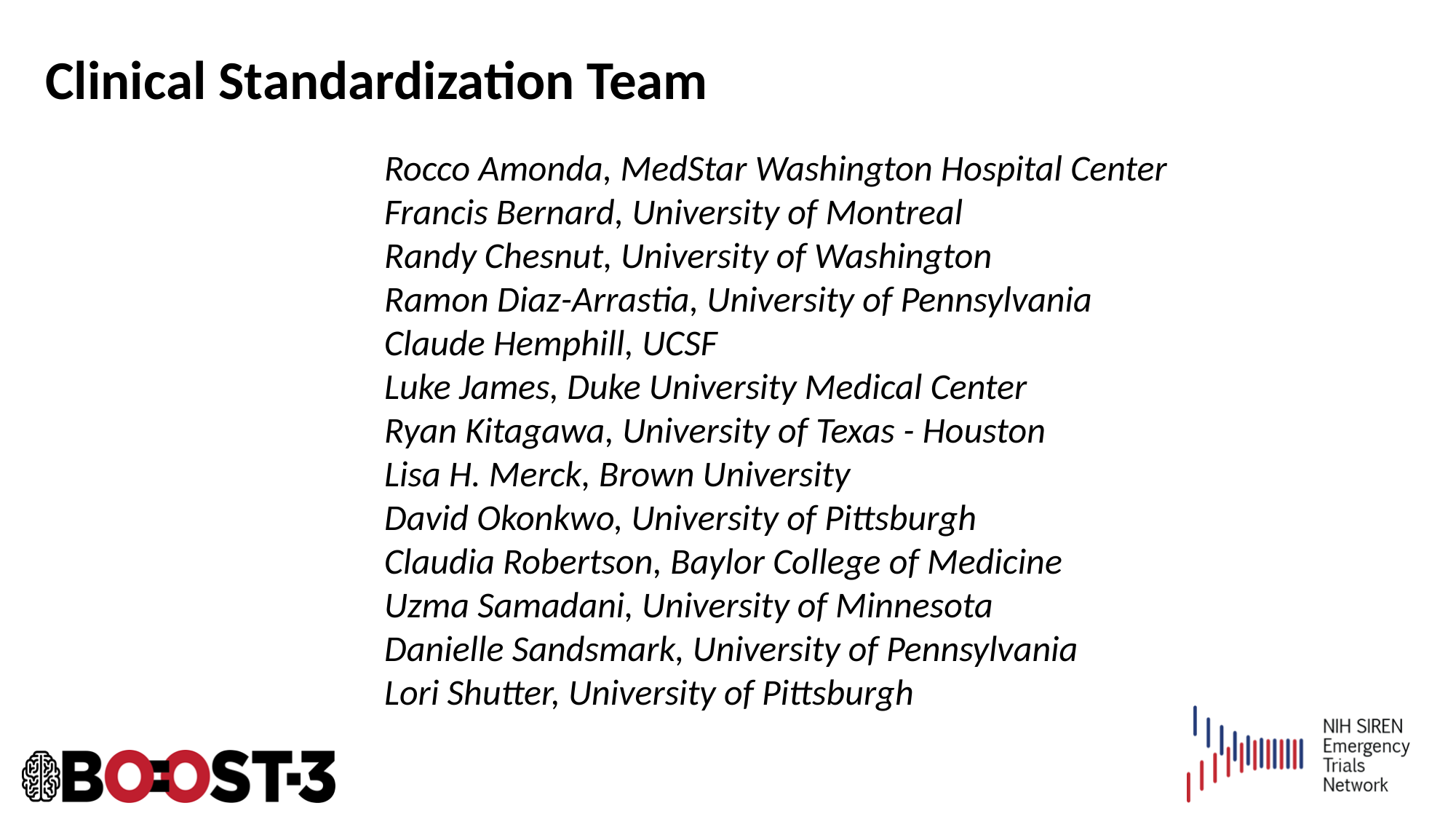

# Clinical Standardization Team
Rocco Amonda, MedStar Washington Hospital Center
Francis Bernard, University of Montreal
Randy Chesnut, University of Washington
Ramon Diaz-Arrastia, University of Pennsylvania
Claude Hemphill, UCSF
Luke James, Duke University Medical Center
Ryan Kitagawa, University of Texas - Houston
Lisa H. Merck, Brown University
David Okonkwo, University of Pittsburgh
Claudia Robertson, Baylor College of Medicine
Uzma Samadani, University of Minnesota
Danielle Sandsmark, University of Pennsylvania
Lori Shutter, University of Pittsburgh